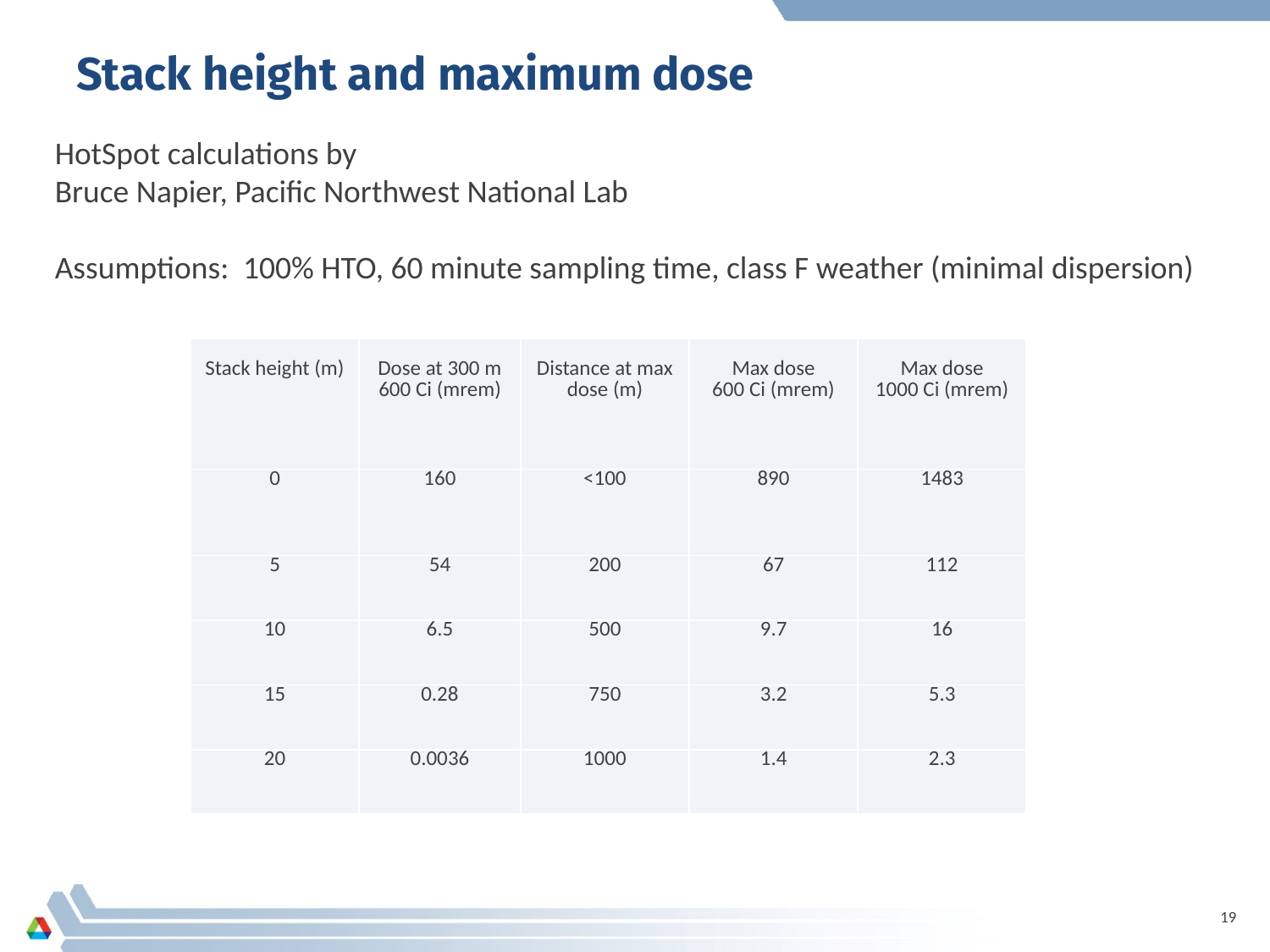

# Stack height and maximum dose
HotSpot calculations by
Bruce Napier, Pacific Northwest National Lab

Assumptions:  100% HTO, 60 minute sampling time, class F weather (minimal dispersion)
| Stack height (m) | Dose at 300 m 600 Ci (mrem) | Distance at max dose (m) | Max dose 600 Ci (mrem) | Max dose 1000 Ci (mrem) |
| --- | --- | --- | --- | --- |
| 0 | 160 | <100 | 890 | 1483 |
| 5 | 54 | 200 | 67 | 112 |
| 10 | 6.5 | 500 | 9.7 | 16 |
| 15 | 0.28 | 750 | 3.2 | 5.3 |
| 20 | 0.0036 | 1000 | 1.4 | 2.3 |
19